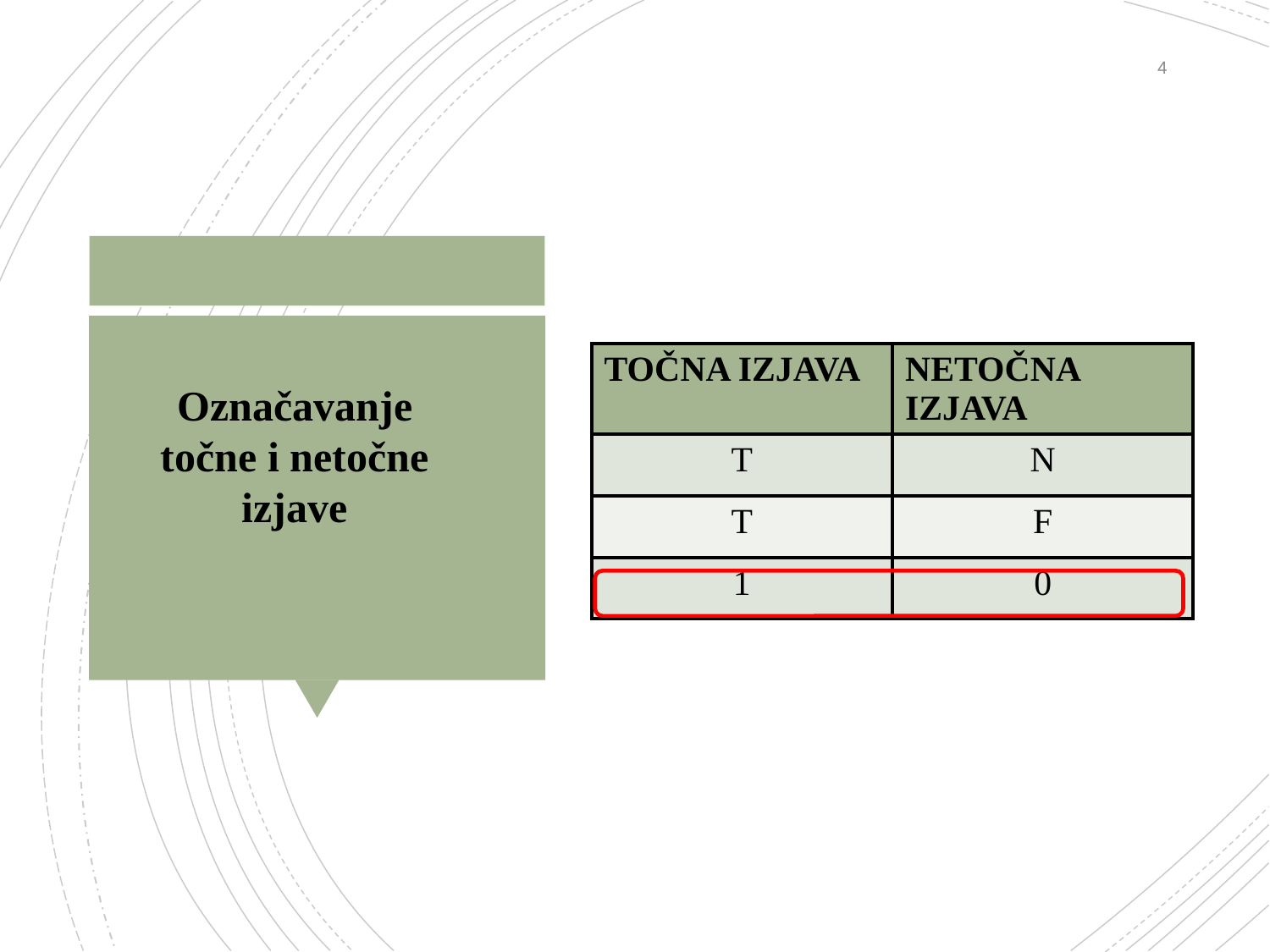

4
| TOČNA IZJAVA | NETOČNA IZJAVA |
| --- | --- |
| T | N |
| T | F |
| 1 | 0 |
Označavanje točne i netočne izjave